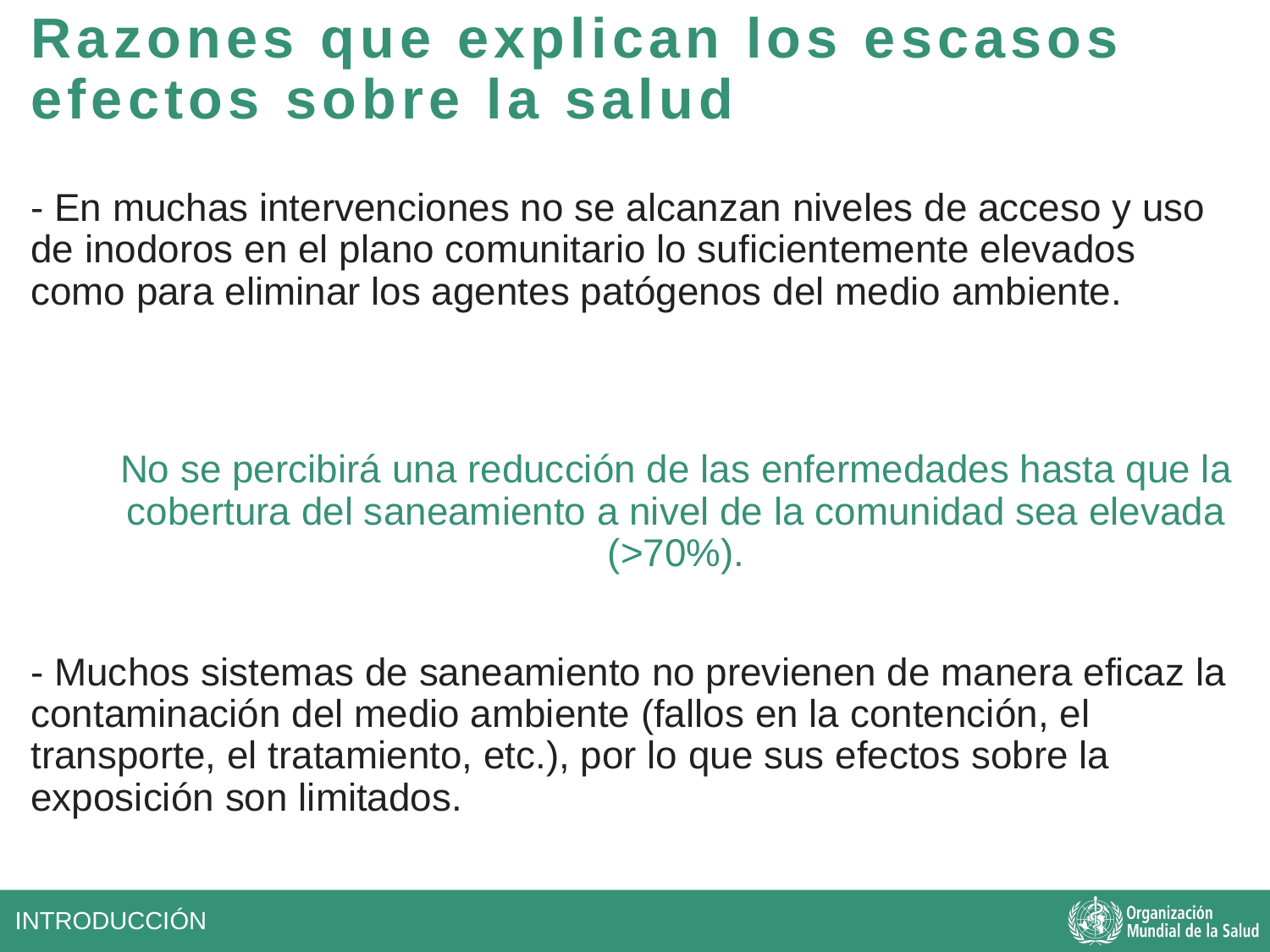

Razones que explican los escasos efectos sobre la salud

- En muchas intervenciones no se alcanzan niveles de acceso y uso de inodoros en el plano comunitario lo suficientemente elevados como para eliminar los agentes patógenos del medio ambiente.

	No se percibirá una reducción de las enfermedades hasta que la cobertura del saneamiento a nivel de la comunidad sea elevada (>70%).

- Muchos sistemas de saneamiento no previenen de manera eficaz la contaminación del medio ambiente (fallos en la contención, el transporte, el tratamiento, etc.), por lo que sus efectos sobre la exposición son limitados.